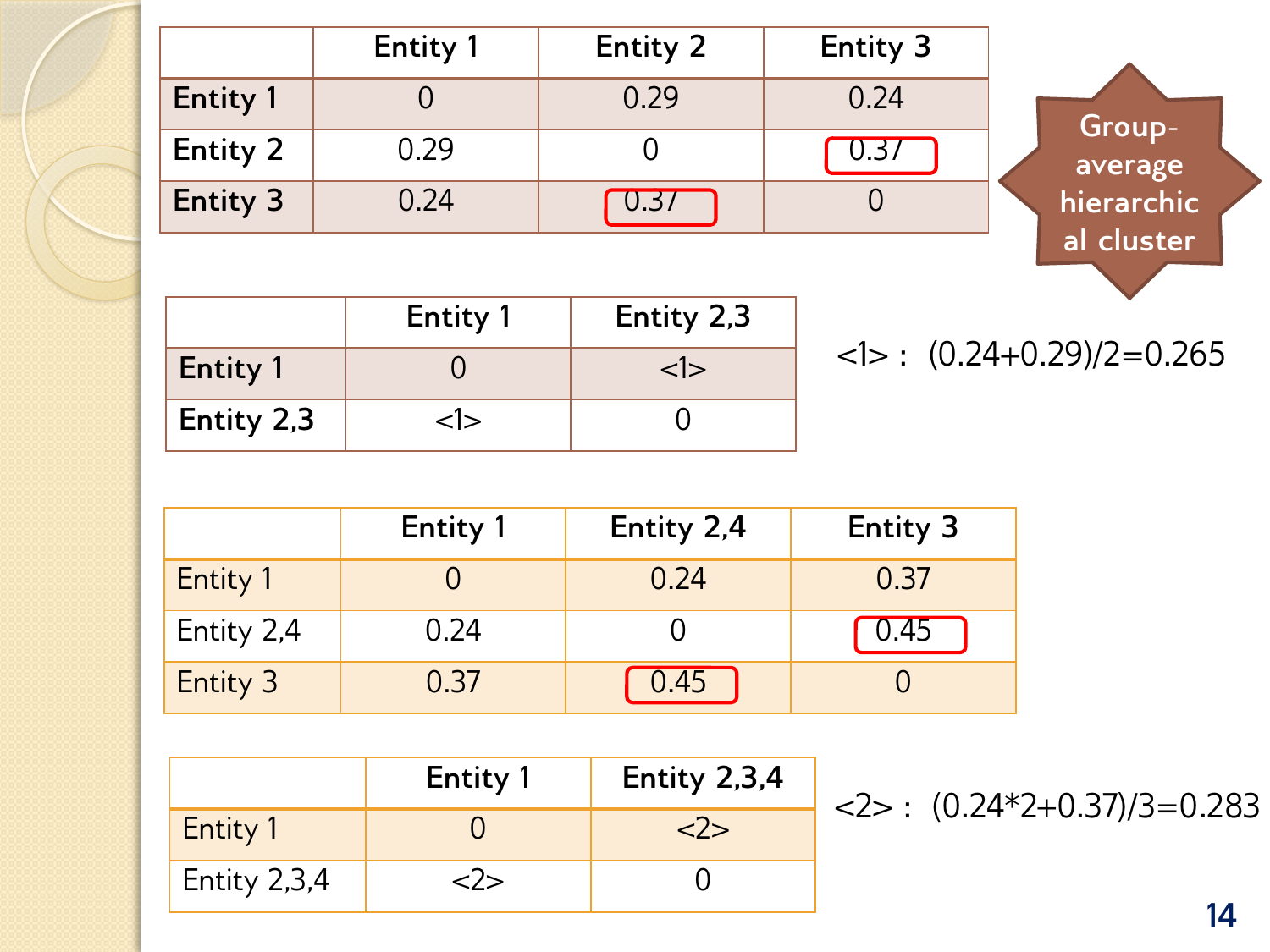

|  | Entity 1 | Entity 2 | Entity 3 |
| --- | --- | --- | --- |
| Entity 1 | 0 | 0.29 | 0.24 |
| Entity 2 | 0.29 | 0 | 0.37 |
| Entity 3 | 0.24 | 0.37 | 0 |
Group-average hierarchical cluster

|  | Entity 1 | Entity 2,3 |
| --- | --- | --- |
| Entity 1 | 0 | <1> |
| Entity 2,3 | <1> | 0 |
<1> :  (0.24+0.29)/2=0.265
|  | Entity 1 | Entity 2,4 | Entity 3 |
| --- | --- | --- | --- |
| Entity 1 | 0 | 0.24 | 0.37 |
| Entity 2,4 | 0.24 | 0 | 0.45 |
| Entity 3 | 0.37 | 0.45 | 0 |

|  | Entity 1 | Entity 2,3,4 |
| --- | --- | --- |
| Entity 1 | 0 | <2> |
| Entity 2,3,4 | <2> | 0 |
<2> :  (0.24*2+0.37)/3=0.283
14